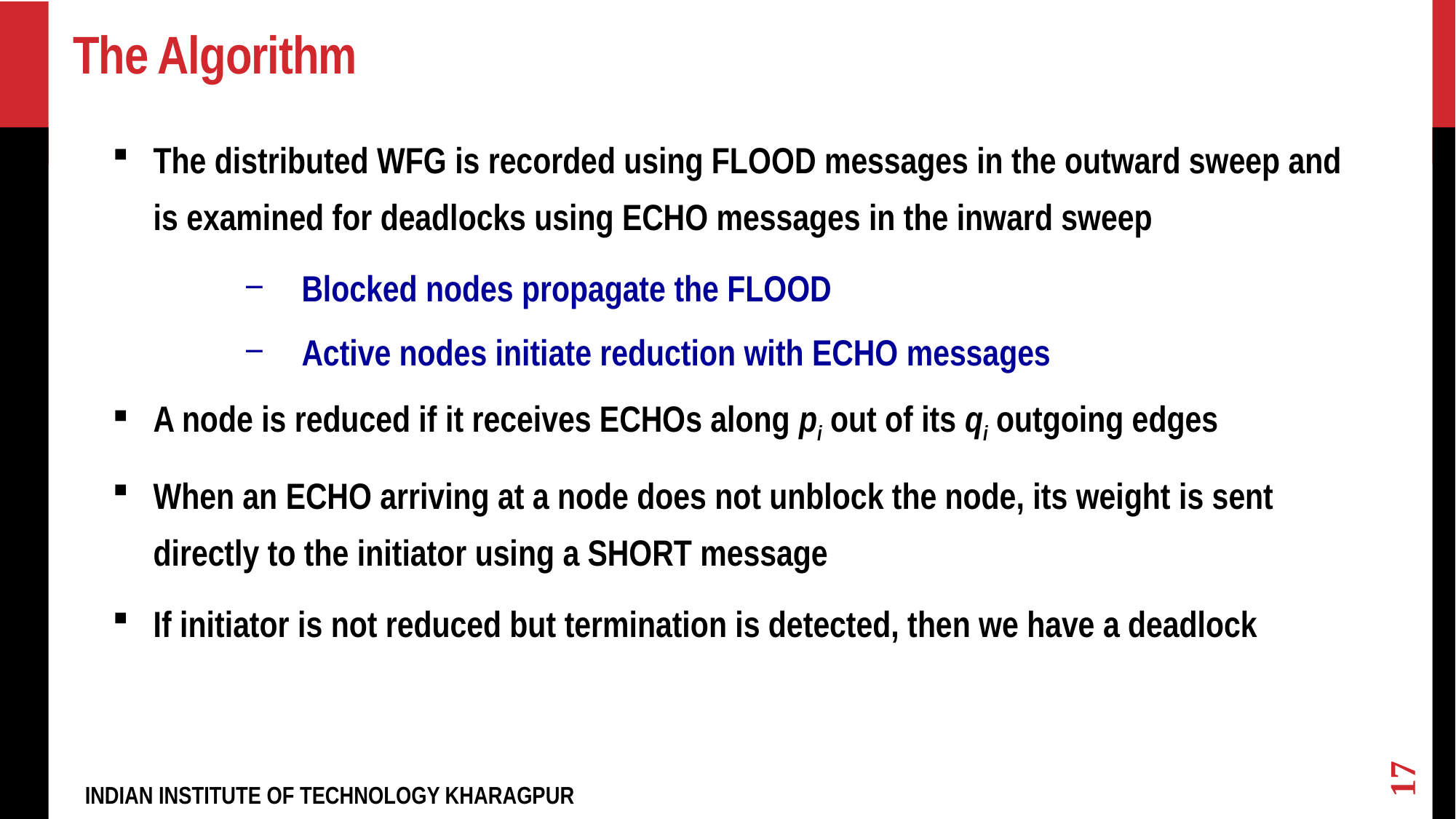

# The Algorithm
The distributed WFG is recorded using FLOOD messages in the outward sweep and is examined for deadlocks using ECHO messages in the inward sweep
    Blocked nodes propagate the FLOOD
    Active nodes initiate reduction with ECHO messages
A node is reduced if it receives ECHOs along pi out of its qi outgoing edges
When an ECHO arriving at a node does not unblock the node, its weight is sent directly to the initiator using a SHORT message
If initiator is not reduced but termination is detected, then we have a deadlock
17
INDIAN INSTITUTE OF TECHNOLOGY KHARAGPUR